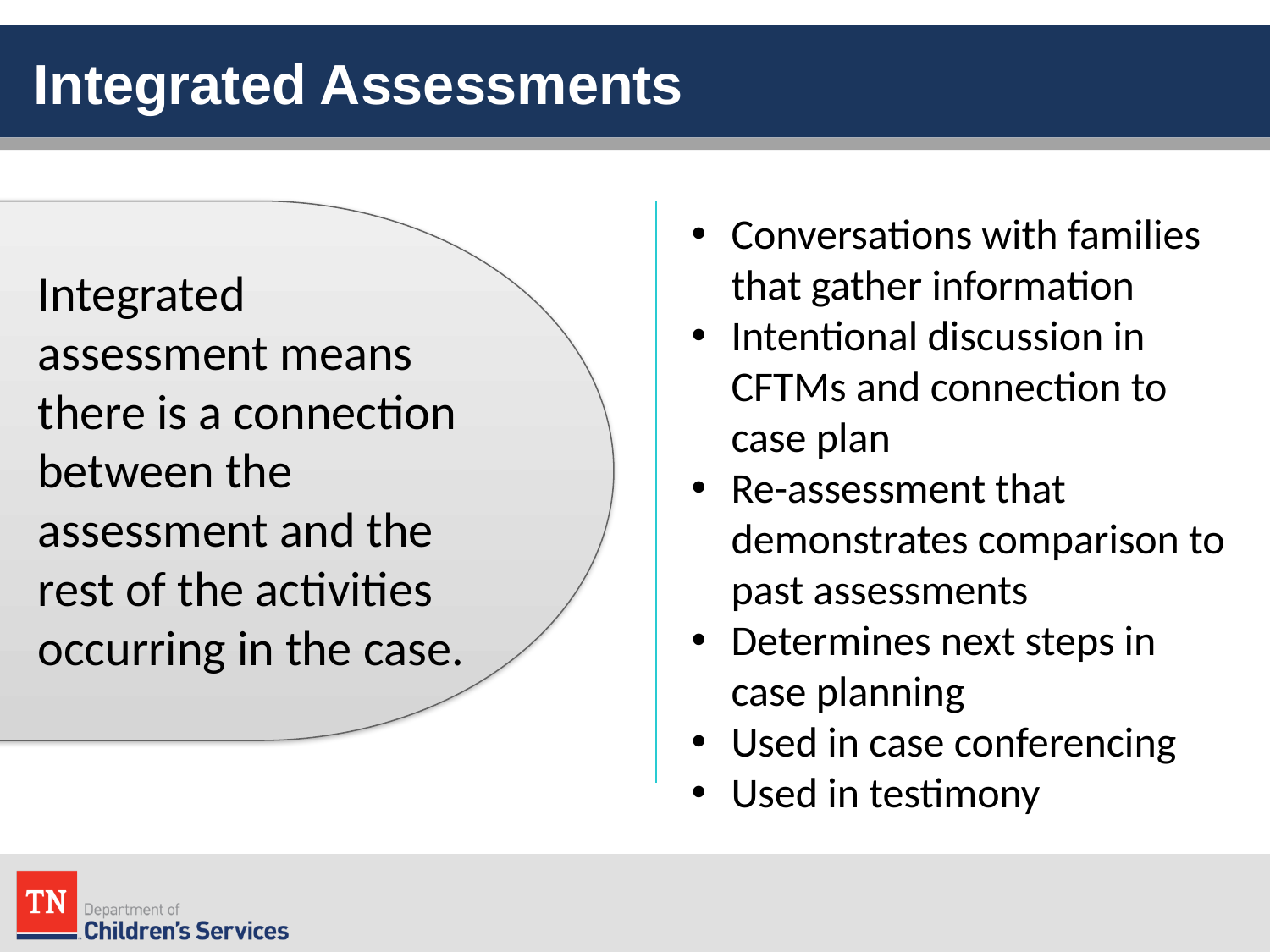

# Integrated Assessments

Conversations with families that gather information
Intentional discussion in CFTMs and connection to case plan
Re-assessment that demonstrates comparison to past assessments
Determines next steps in case planning
Used in case conferencing
Used in testimony
Integrated assessment means there is a connection between the assessment and the rest of the activities occurring in the case.